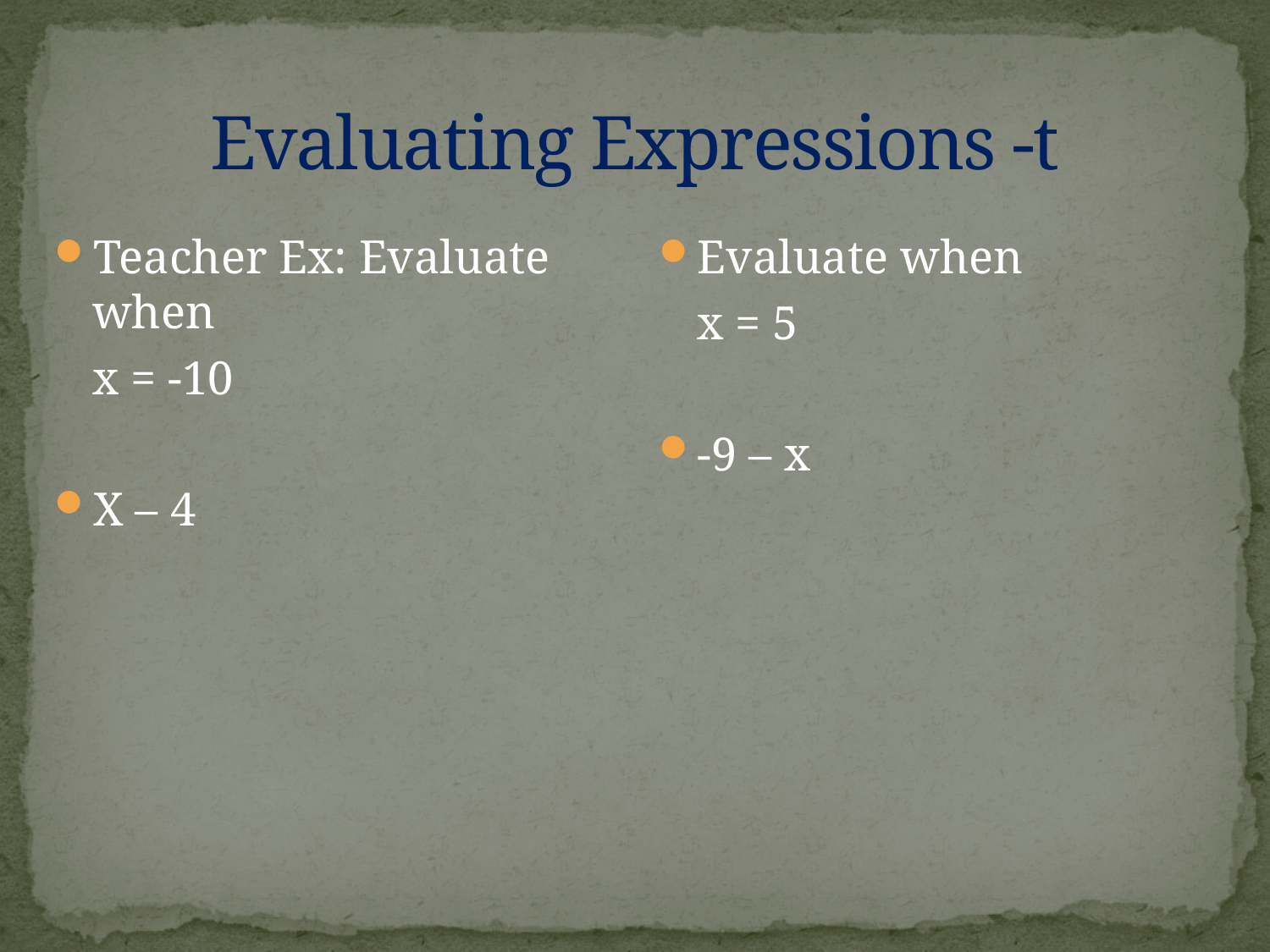

# Evaluating Expressions -t
Teacher Ex: Evaluate when
	x = -10

X – 4

Evaluate when
	x = 5

-9 – x